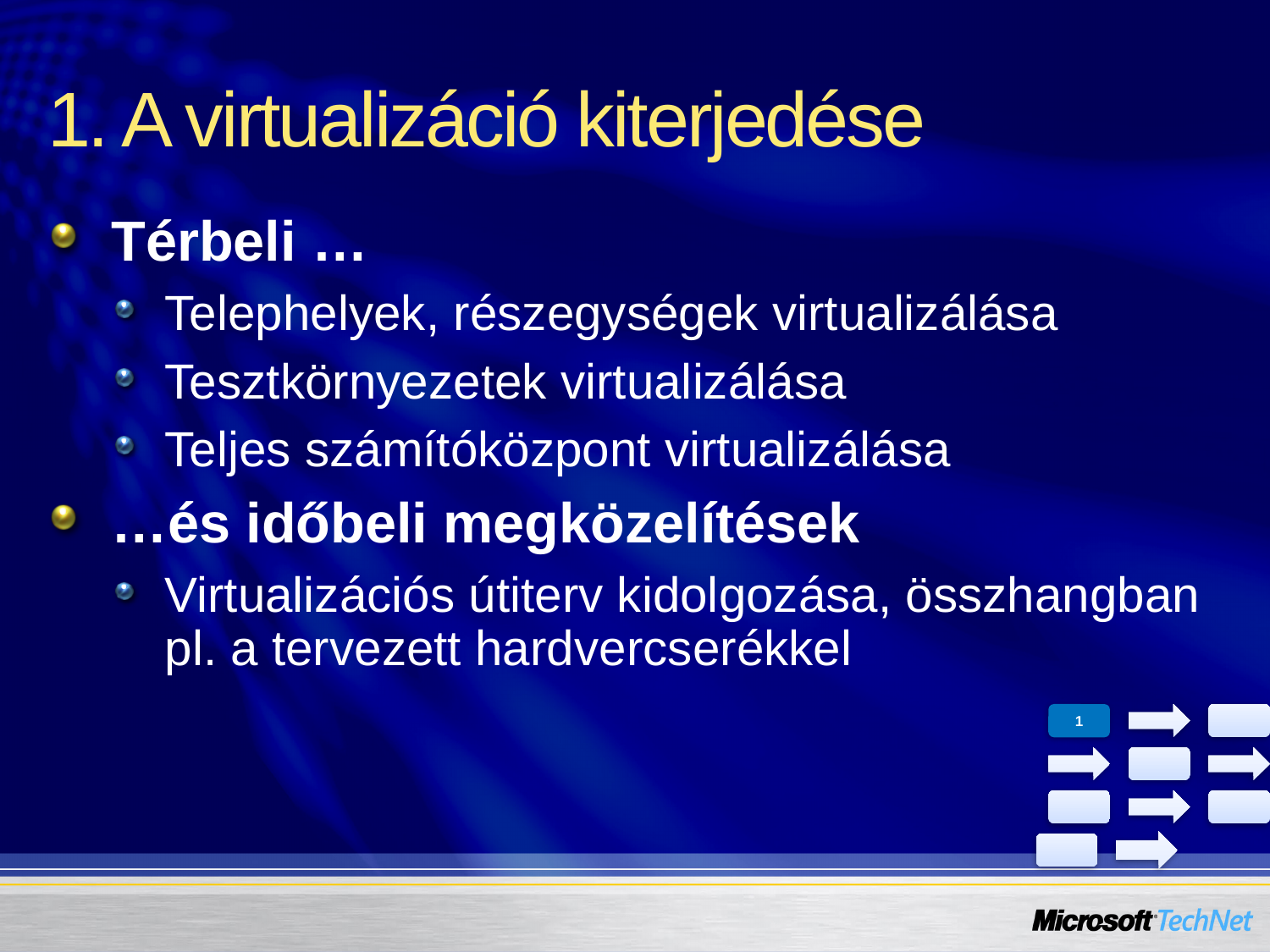

# 1. A virtualizáció kiterjedése
Térbeli …
Telephelyek, részegységek virtualizálása
Tesztkörnyezetek virtualizálása
Teljes számítóközpont virtualizálása
…és időbeli megközelítések
Virtualizációs útiterv kidolgozása, összhangban pl. a tervezett hardvercserékkel
1